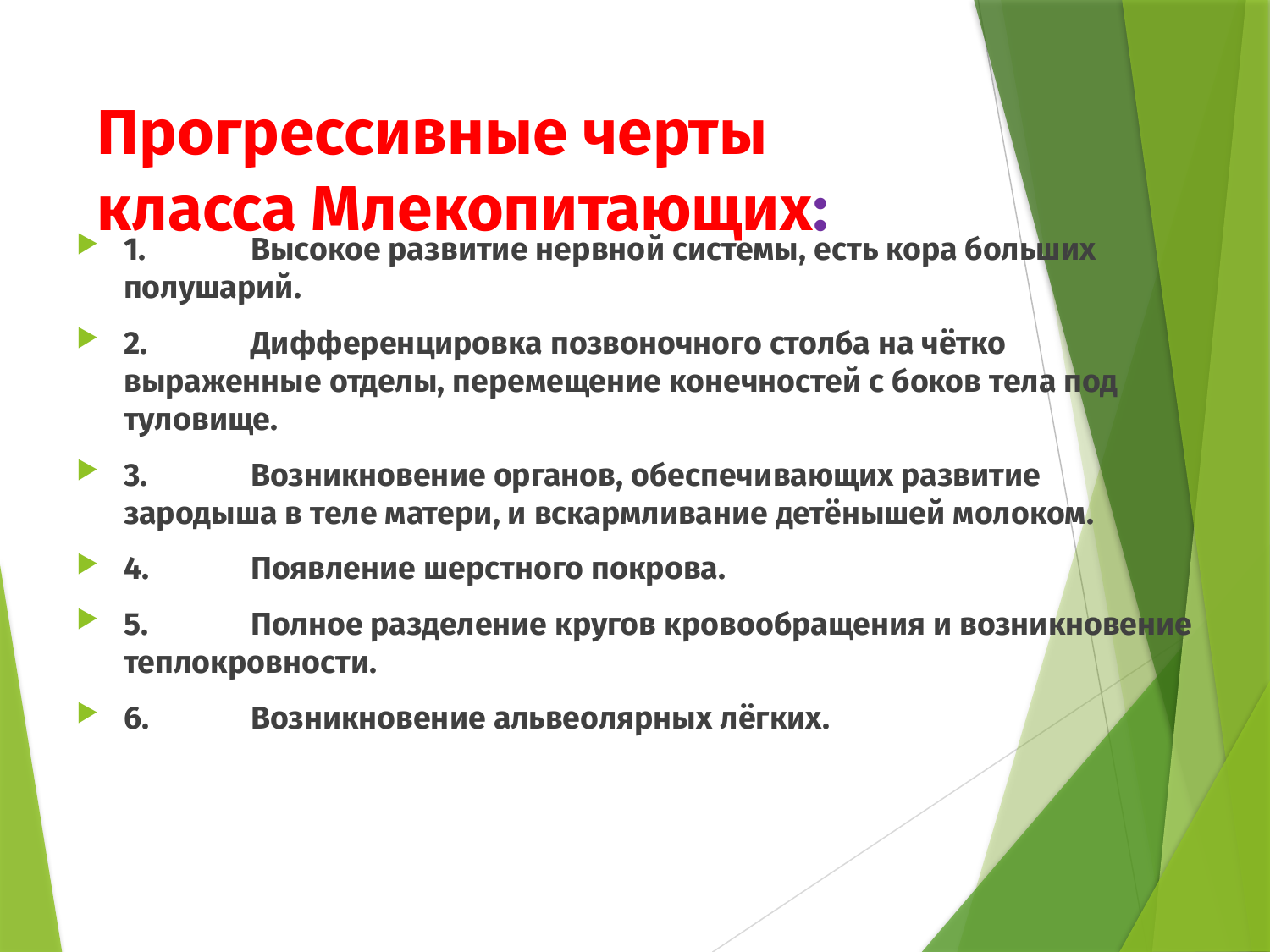

# Прогрессивные черты класса Млекопитающих:
1.	Высокое развитие нервной системы, есть кора больших полушарий.
2.	Дифференцировка позвоночного столба на чётко выраженные отделы, перемещение конечностей с боков тела под туловище.
3.	Возникновение органов, обеспечивающих развитие зародыша в теле матери, и вскармливание детёнышей молоком.
4.	Появление шерстного покрова.
5.	Полное разделение кругов кровообращения и возникновение теплокровности.
6.	Возникновение альвеолярных лёгких.